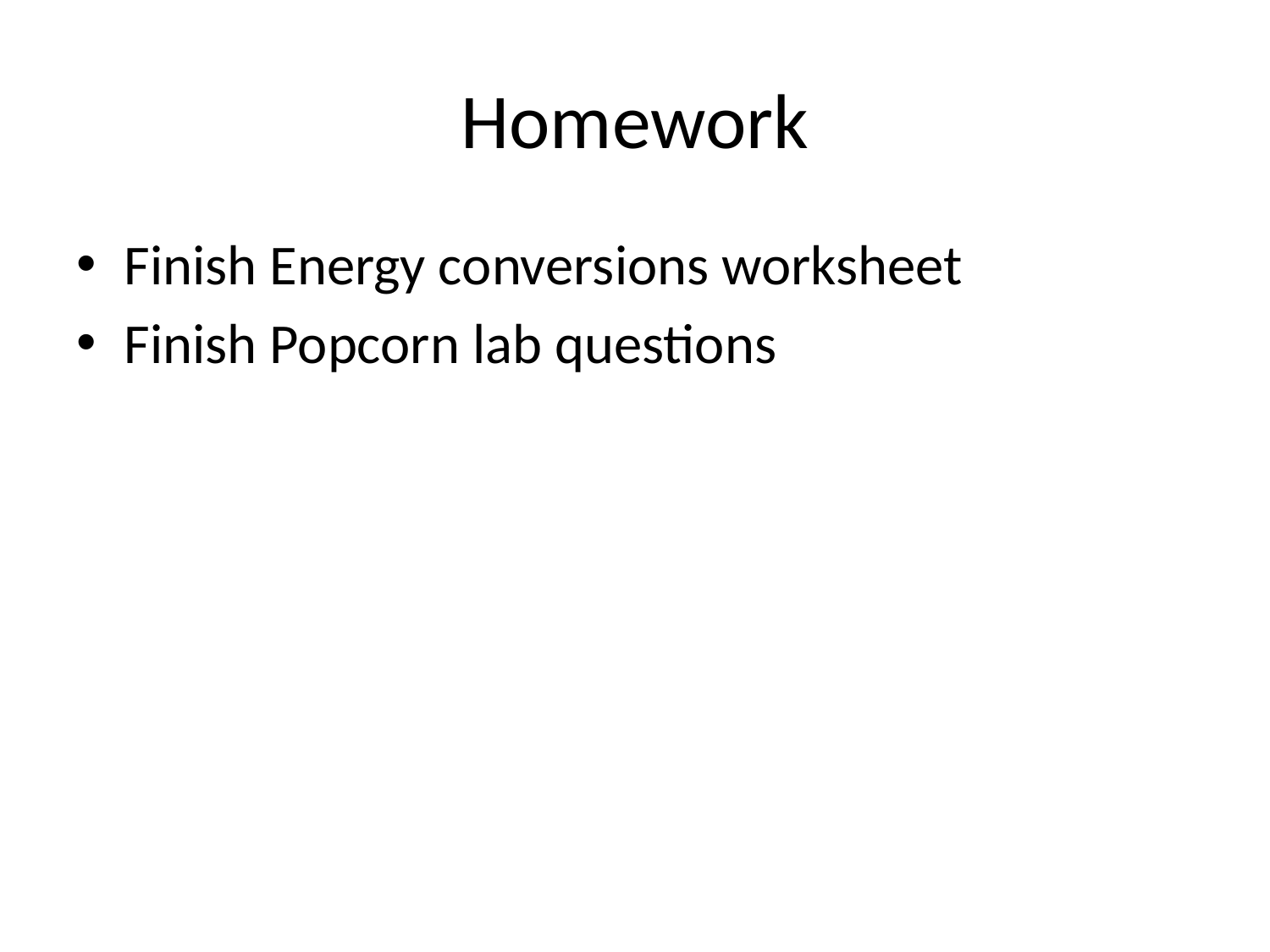

# Homework
Finish Energy conversions worksheet
Finish Popcorn lab questions